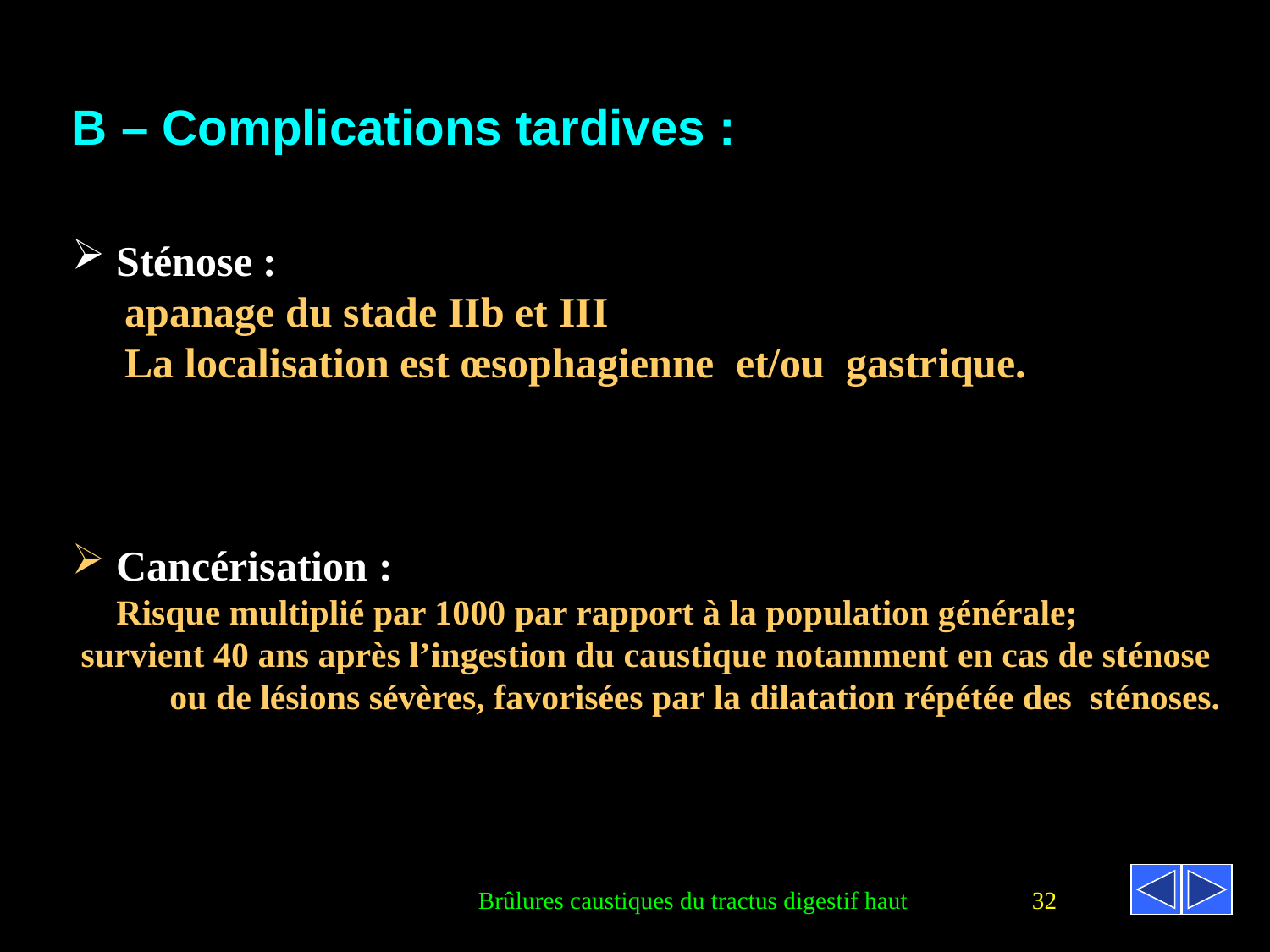

B – Complications tardives :
 Sténose :
     apanage du stade IIb et III
     La localisation est œsophagienne  et/ou  gastrique.

 Cancérisation :
     Risque multiplié par 1000 par rapport à la population générale;
 survient 40 ans après l’ingestion du caustique notamment en cas de sténose              ou de lésions sévères, favorisées par la dilatation répétée des  sténoses.

Brûlures caustiques du tractus digestif haut
32